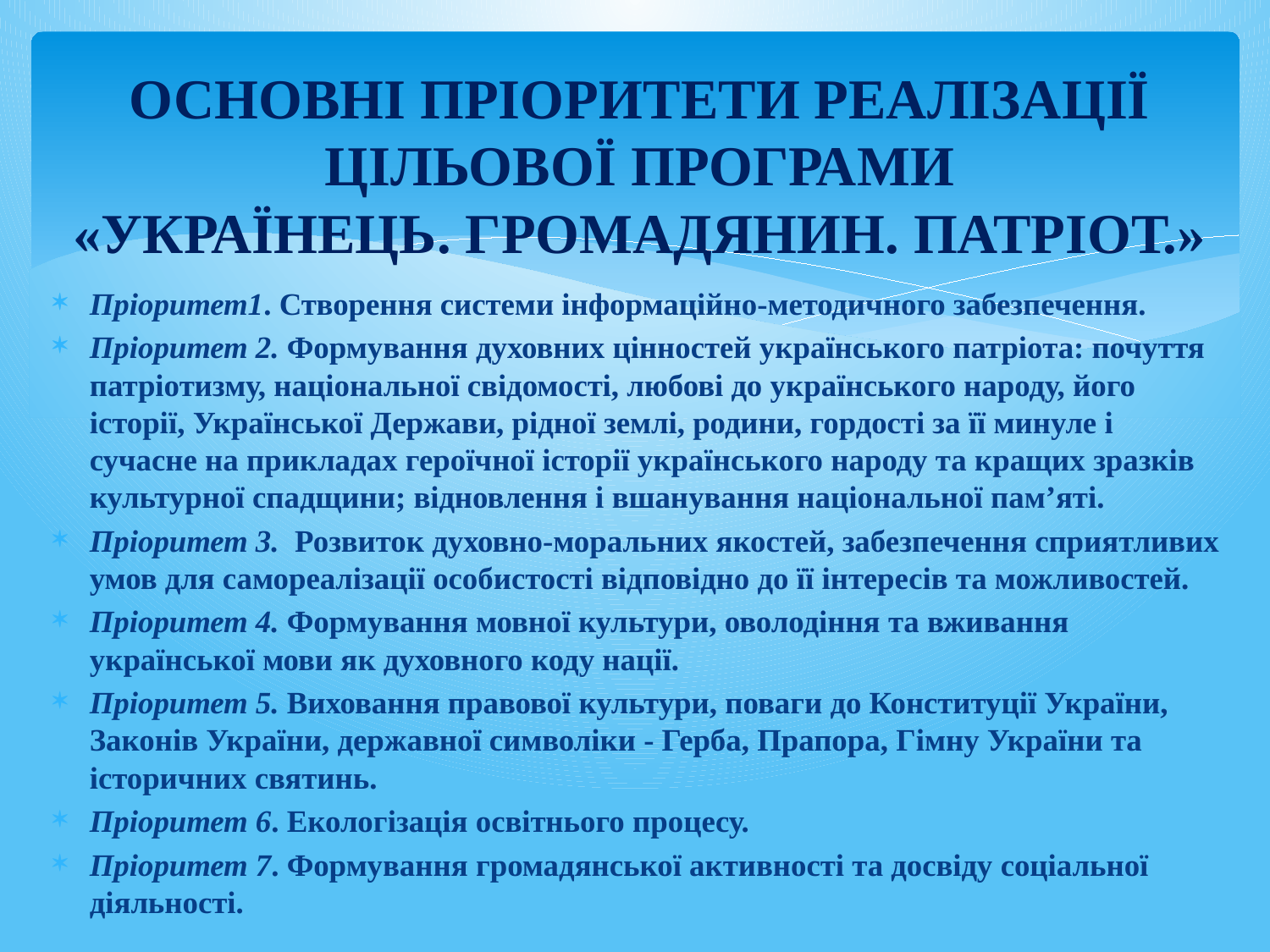

# ОСНОВНІ ПРІОРИТЕТИ РЕАЛІЗАЦІЇ ЦІЛЬОВОЇ ПРОГРАМИ «УКРАЇНЕЦЬ. ГРОМАДЯНИН. ПАТРІОТ.»
Пріоритет1. Створення системи інформаційно-методичного забезпечення.
Пріоритет 2. Формування духовних цінностей українського патріота: почуття патріотизму, національної свідомості, любові до українського народу, його історії, Української Держави, рідної землі, родини, гордості за її минуле і сучасне на прикладах героїчної історії українського народу та кращих зразків культурної спадщини; відновлення і вшанування національної пам’яті.
Пріоритет 3.  Розвиток духовно-моральних якостей, забезпечення сприятливих умов для самореалізації особистості відповідно до її інтересів та можливостей.
Пріоритет 4. Формування мовної культури, оволодіння та вживання української мови як духовного коду нації.
Пріоритет 5. Виховання правової культури, поваги до Конституції України, Законів України, державної символіки - Герба, Прапора, Гімну України та історичних святинь.
Пріоритет 6. Екологізація освітнього процесу.
Пріоритет 7. Формування громадянської активності та досвіду соціальної діяльності.